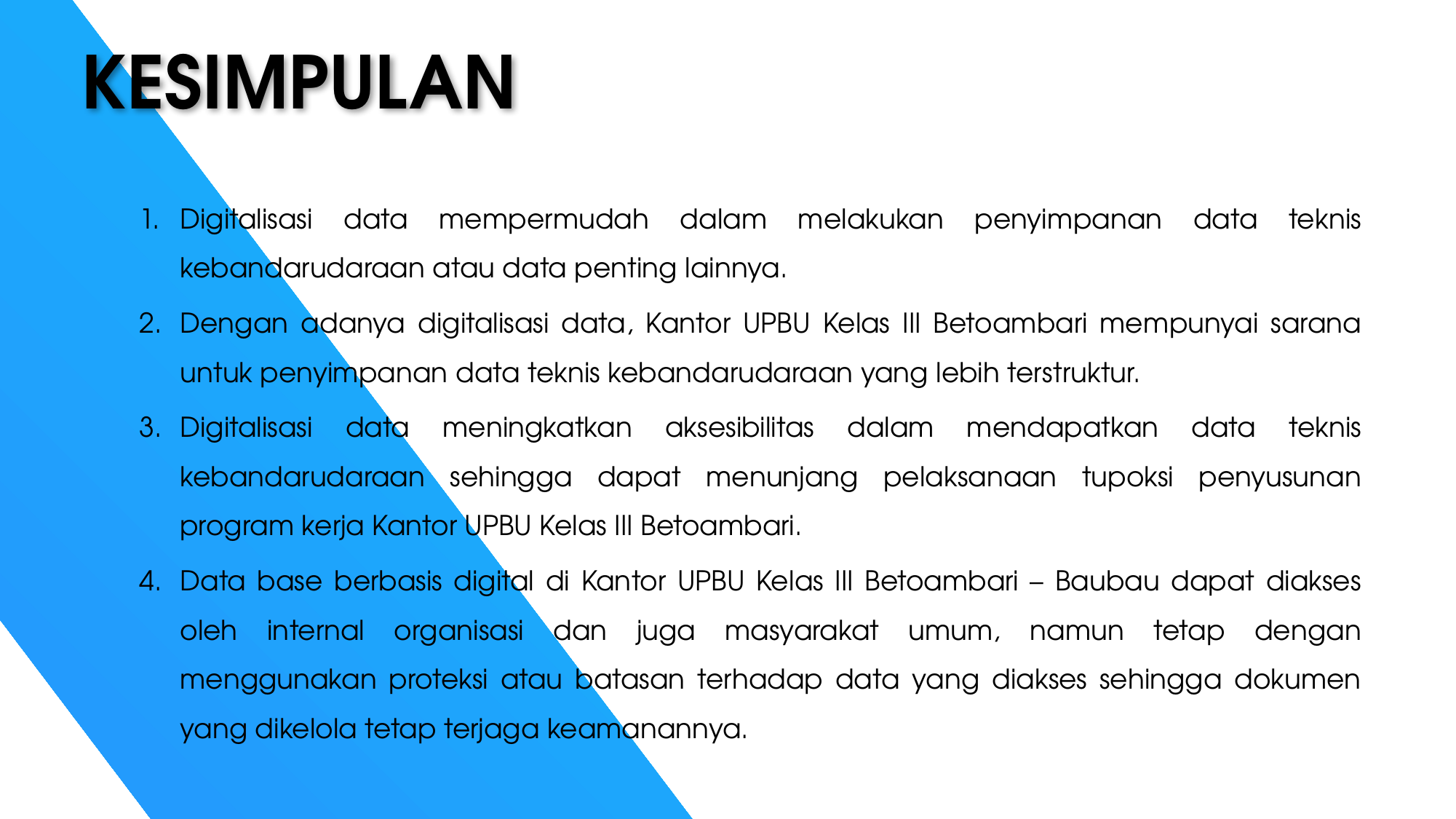

KESIMPULAN
Digitalisasi data mempermudah dalam melakukan penyimpanan data teknis kebandarudaraan atau data penting lainnya.
Dengan adanya digitalisasi data, Kantor UPBU Kelas III Betoambari mempunyai sarana untuk penyimpanan data teknis kebandarudaraan yang lebih terstruktur.
Digitalisasi data meningkatkan aksesibilitas dalam mendapatkan data teknis kebandarudaraan sehingga dapat menunjang pelaksanaan tupoksi penyusunan program kerja Kantor UPBU Kelas III Betoambari.
Data base berbasis digital di Kantor UPBU Kelas III Betoambari – Baubau dapat diakses oleh internal organisasi dan juga masyarakat umum, namun tetap dengan menggunakan proteksi atau batasan terhadap data yang diakses sehingga dokumen yang dikelola tetap terjaga keamanannya.